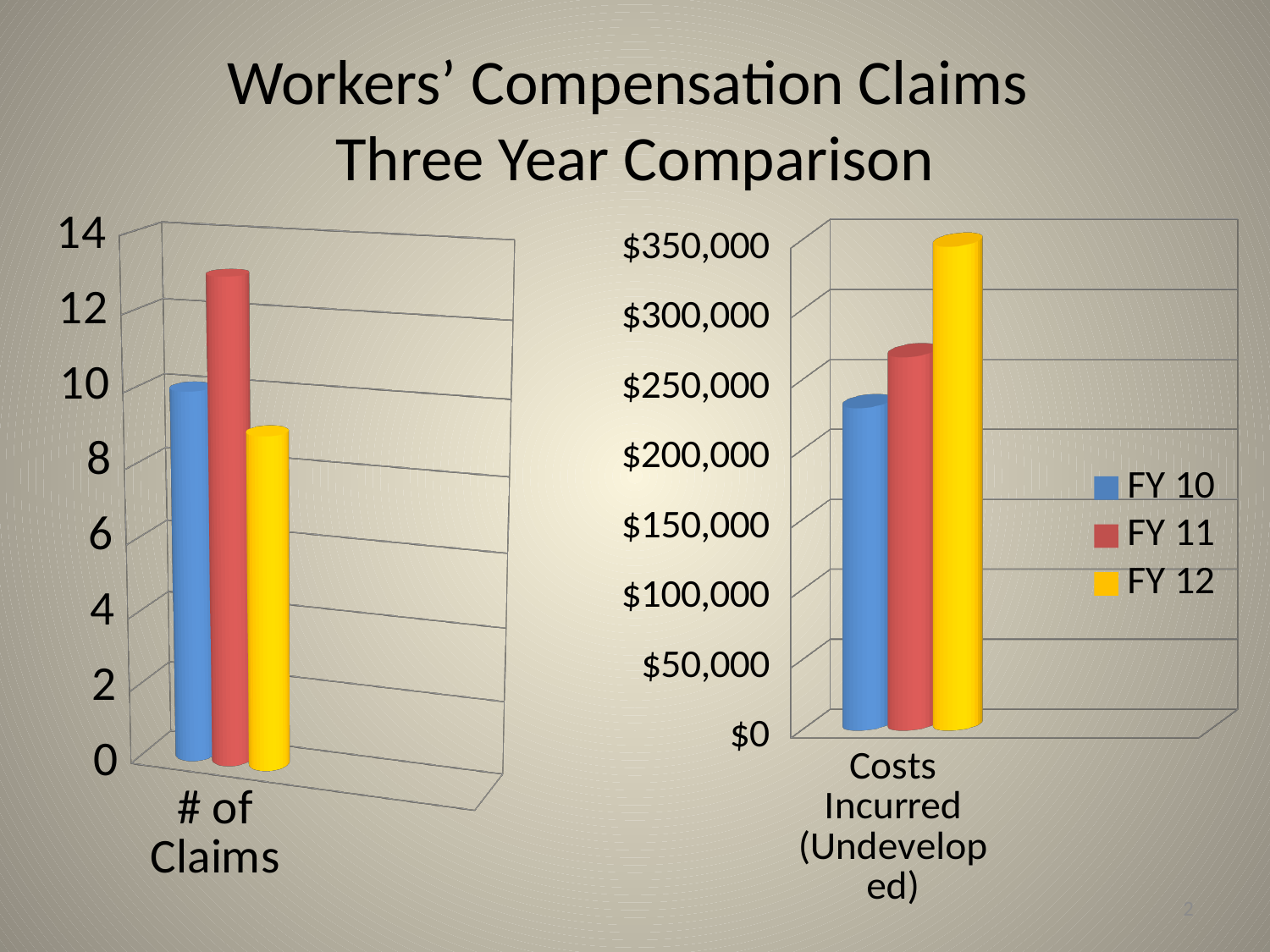

# Workers’ Compensation Claims Three Year Comparison

[unsupported chart]

[unsupported chart]

2